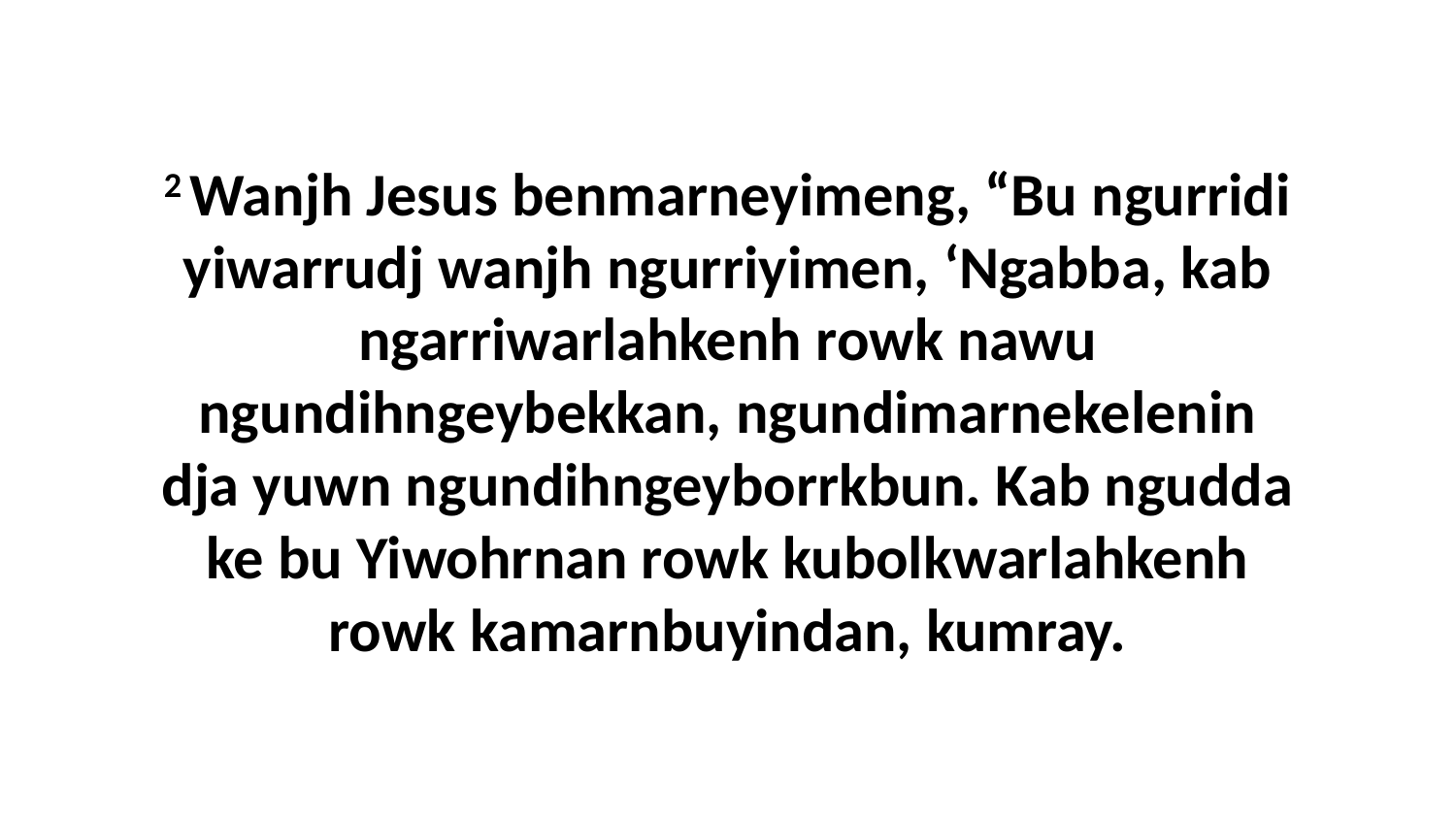

2 Wanjh Jesus benmarneyimeng, “Bu ngurridi yiwarrudj wanjh ngurriyimen, ‘Ngabba, kab ngarriwarlahkenh rowk nawu ngundihngeybekkan, ngundimarnekelenin dja yuwn ngundihngeyborrkbun. Kab ngudda ke bu Yiwohrnan rowk kubolkwarlahkenh rowk kamarnbuyindan, kumray.